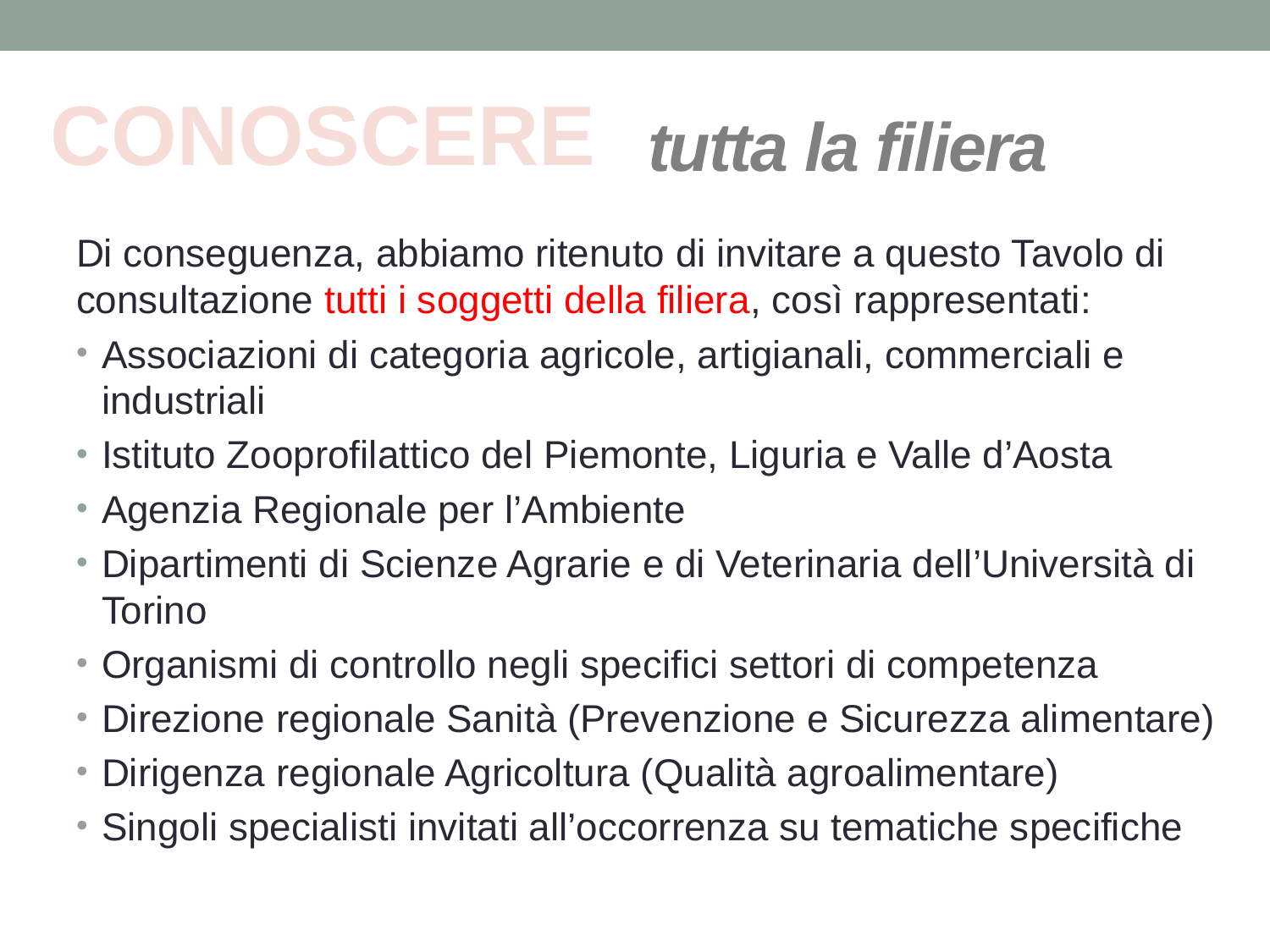

CONOSCERE
# tutta la filiera
Di conseguenza, abbiamo ritenuto di invitare a questo Tavolo di consultazione tutti i soggetti della filiera, così rappresentati:
Associazioni di categoria agricole, artigianali, commerciali e industriali
Istituto Zooprofilattico del Piemonte, Liguria e Valle d’Aosta
Agenzia Regionale per l’Ambiente
Dipartimenti di Scienze Agrarie e di Veterinaria dell’Università di Torino
Organismi di controllo negli specifici settori di competenza
Direzione regionale Sanità (Prevenzione e Sicurezza alimentare)
Dirigenza regionale Agricoltura (Qualità agroalimentare)
Singoli specialisti invitati all’occorrenza su tematiche specifiche